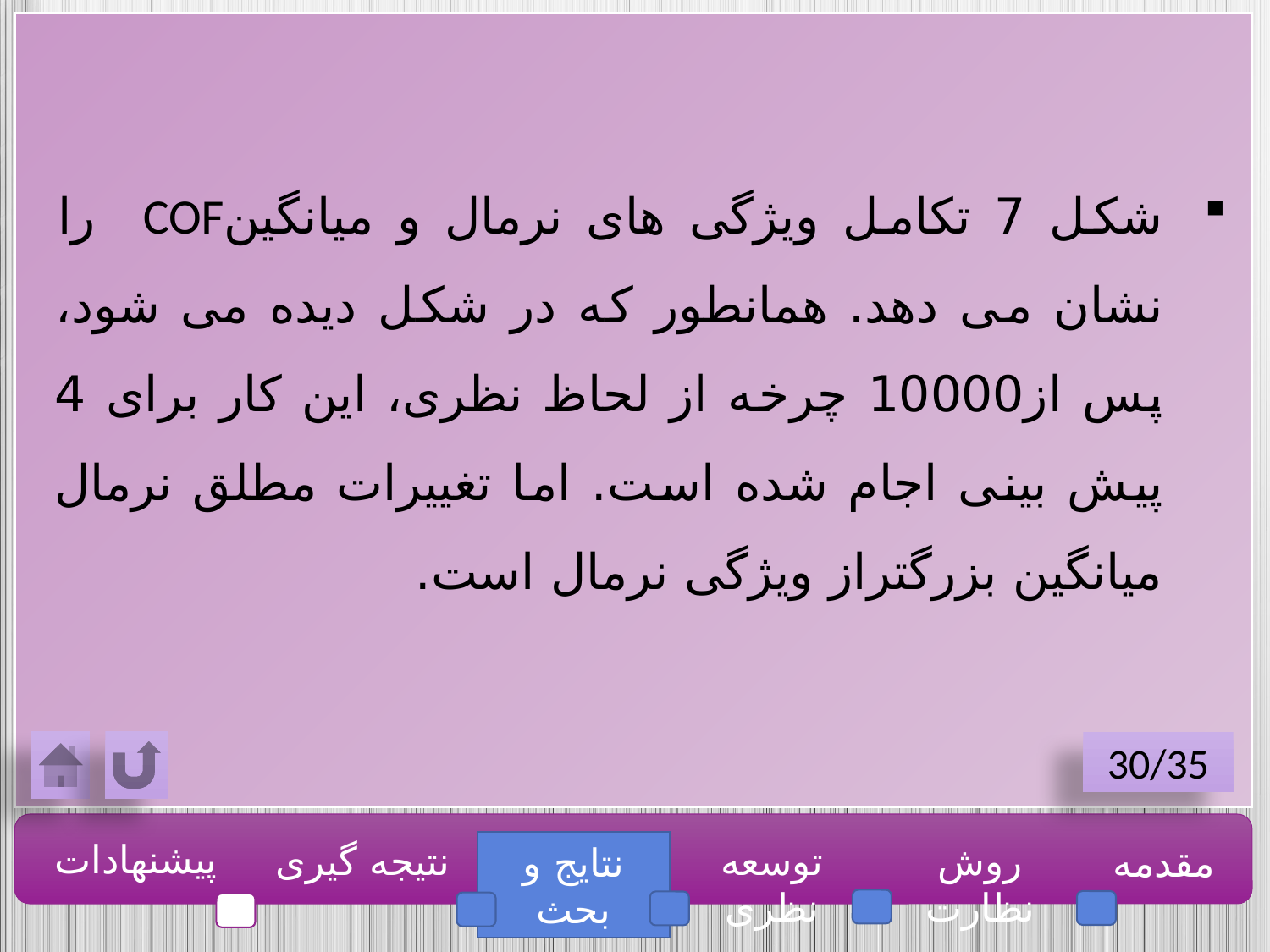

شکل 7 تکامل ویژگی های نرمال و میانگینCOF  را نشان می دهد. همانطور که در شکل دیده می شود، پس از10000 چرخه از لحاظ نظری، این کار برای 4 پیش بینی اجام شده است. اما تغییرات مطلق نرمال میانگین بزرگتراز ویژگی نرمال است.

30/35

پیشنهادات
نتیجه گیری
توسعه نظری
روش نظارت
مقدمه
نتایج و بحث